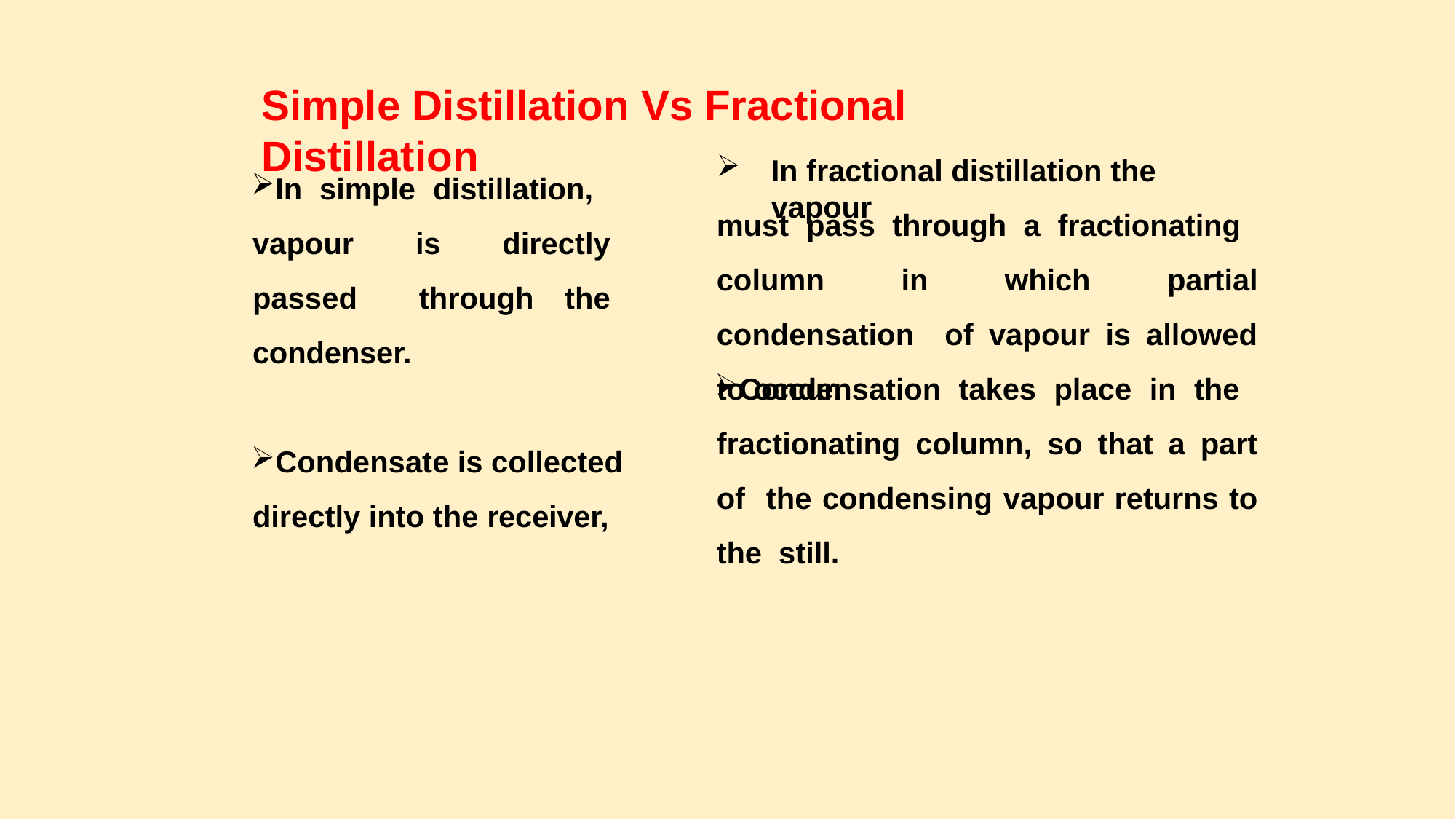

Simple Distillation Vs Fractional Distillation
In fractional distillation the vapour
In simple distillation,  vapour is directly passed  through the condenser.
must pass through a fractionating  column in which partial condensation  of vapour is allowed to occur.
Condensation takes place in the  fractionating column, so that a part of  the condensing vapour returns to the  still.
Condensate is collected  directly into the receiver,